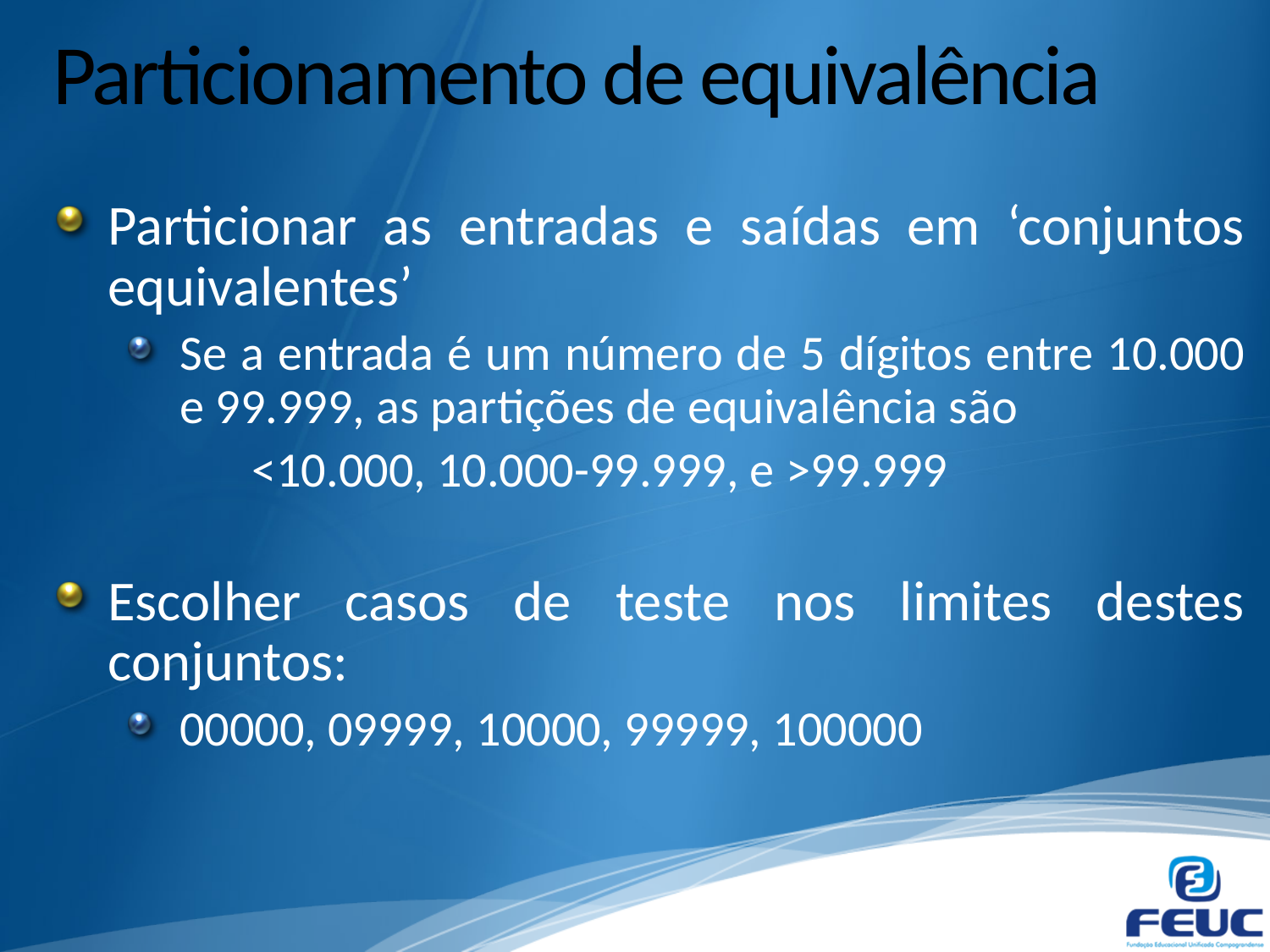

# Particionamento de equivalência
Particionar as entradas e saídas em ‘conjuntos equivalentes’
Se a entrada é um número de 5 dígitos entre 10.000 e 99.999, as partições de equivalência são
	<10.000, 10.000-99.999, e >99.999

Escolher casos de teste nos limites destes conjuntos:
00000, 09999, 10000, 99999, 100000